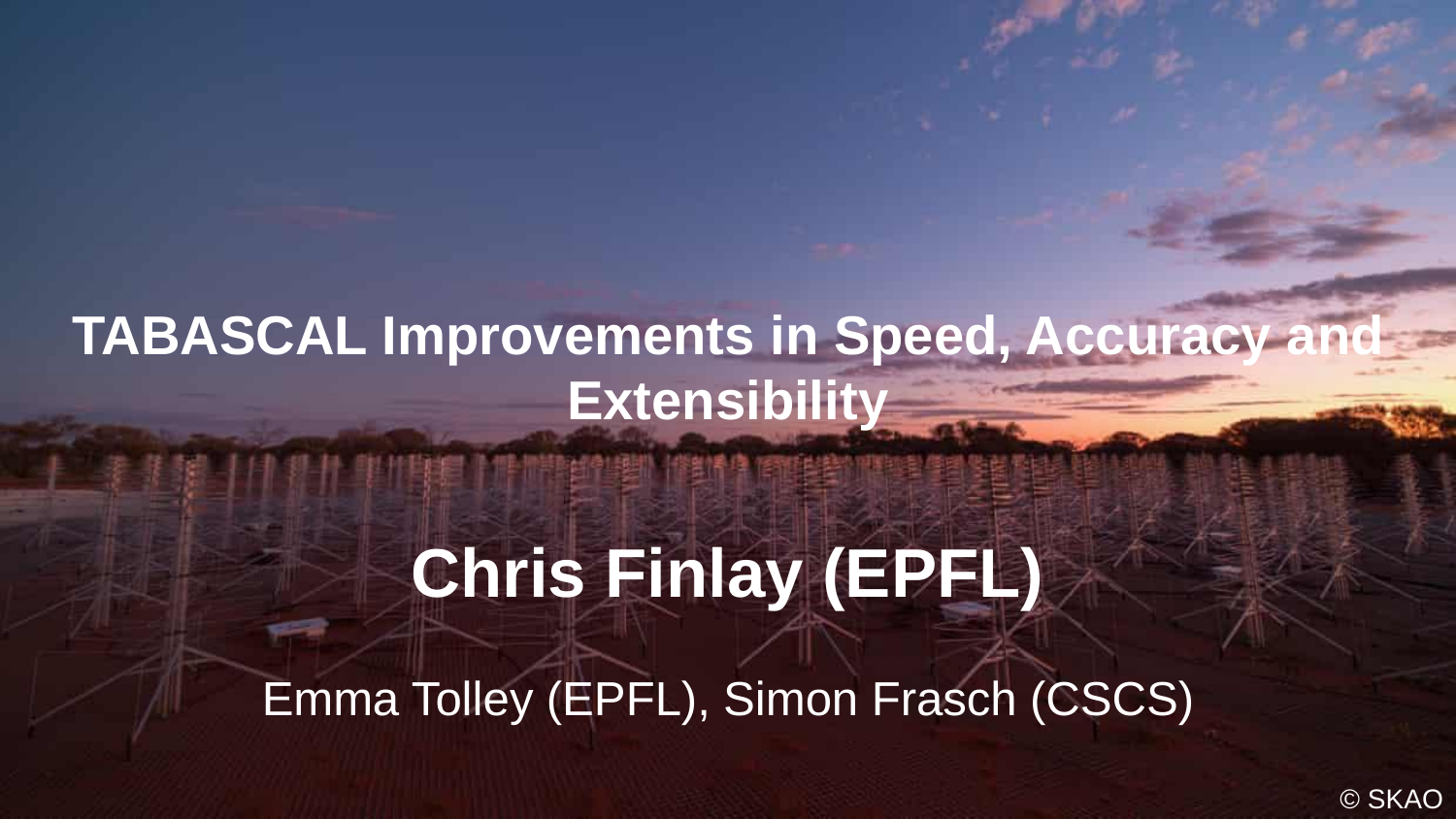

# TABASCAL Improvements in Speed, Accuracy and Extensibility
Chris Finlay (EPFL)

Emma Tolley (EPFL), Simon Frasch (CSCS)
© SKAO